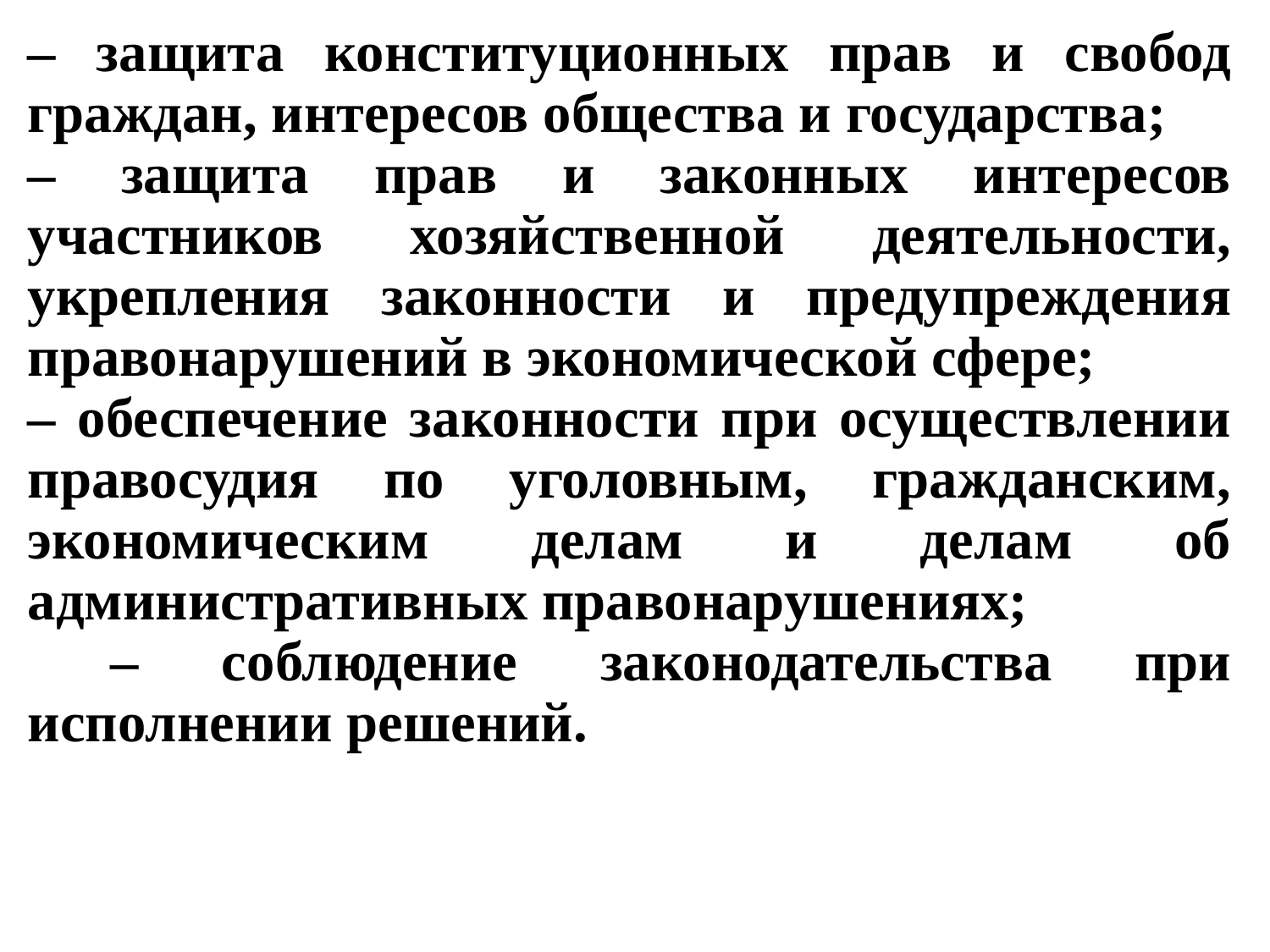

– защита конституционных прав и свобод граждан, интересов общества и государства;
– защита прав и законных интересов участников хозяйственной деятельности, укрепления законности и предупреждения правонарушений в экономической сфере;
– обеспечение законности при осуществлении правосудия по уголовным, гражданским, экономическим делам и делам об административных правонарушениях;
 – соблюдение законодательства при исполнении решений.